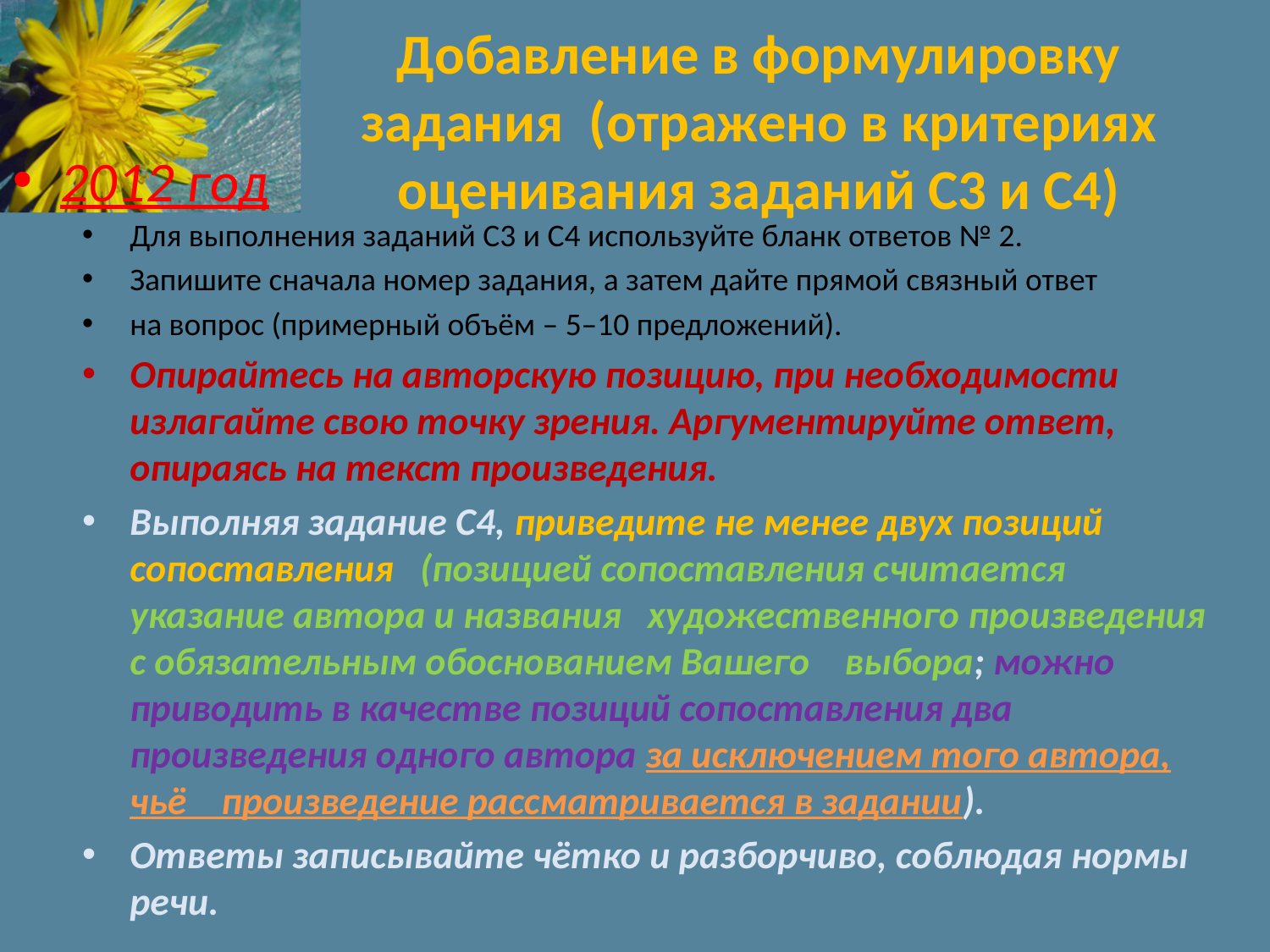

# Добавление в формулировку задания  (отражено в критериях оценивания заданий С3 и С4)
2012 год
Для выполнения заданий С3 и С4 используйте бланк ответов № 2.
Запишите сначала номер задания, а затем дайте прямой связный ответ
на вопрос (примерный объём – 5–10 предложений).
Опирайтесь на авторскую позицию, при необходимости излагайте свою точку зрения. Аргументируйте ответ, опираясь на текст произведения.
Выполняя задание С4, приведите не менее двух позиций сопоставления   (позицией сопоставления считается указание автора и названия   художественного произведения с обязательным обоснованием Вашего    выбора; можно приводить в качестве позиций сопоставления два    произведения одного автора за исключением того автора, чьё    произведение рассматривается в задании).
Ответы записывайте чётко и разборчиво, соблюдая нормы речи.